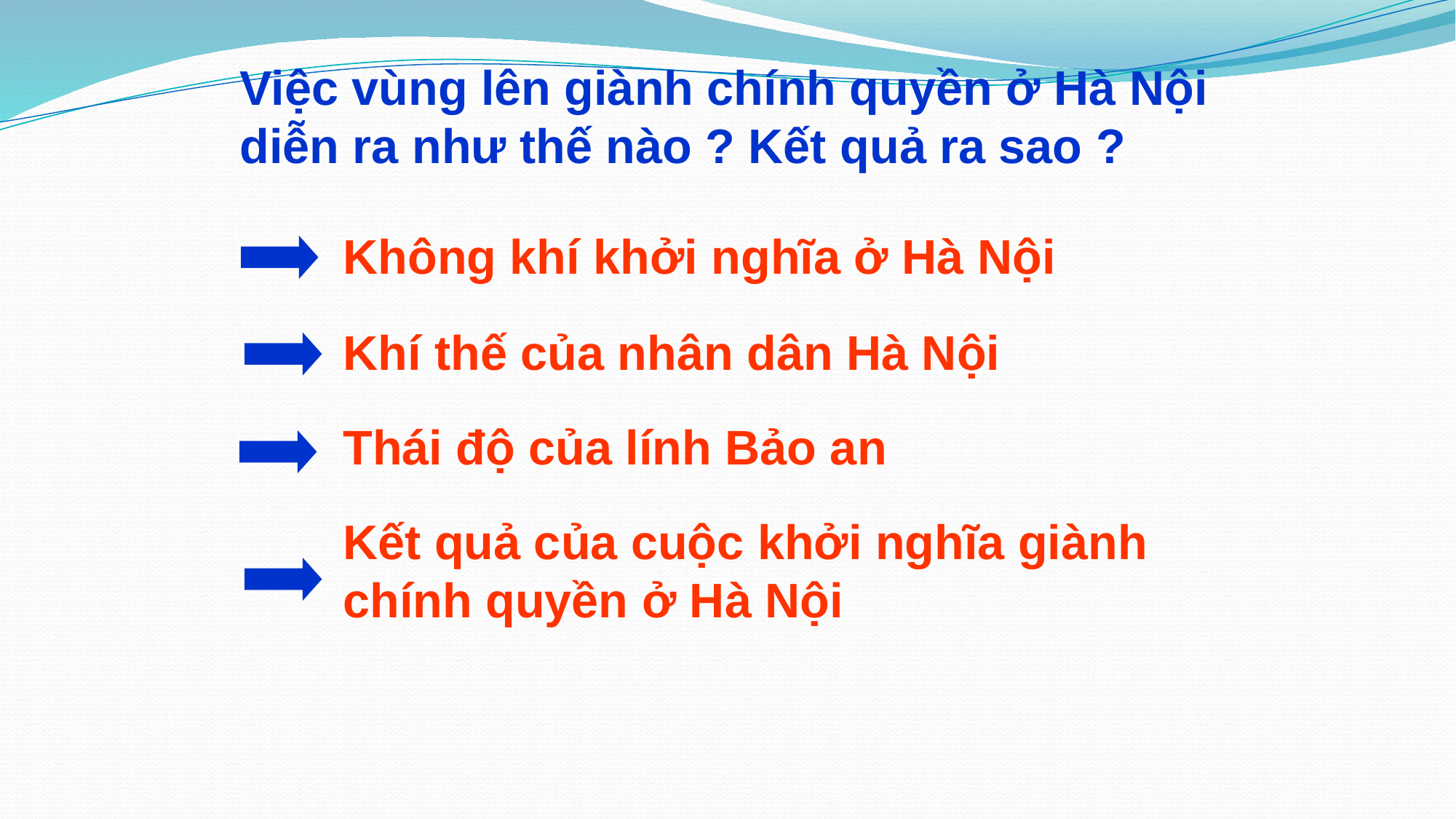

Việc vùng lên giành chính quyền ở Hà Nội diễn ra như thế nào ? Kết quả ra sao ?
Không khí khởi nghĩa ở Hà Nội

Khí thế của nhân dân Hà Nội

Thái độ của lính Bảo an

Kết quả của cuộc khởi nghĩa giành chính quyền ở Hà Nội